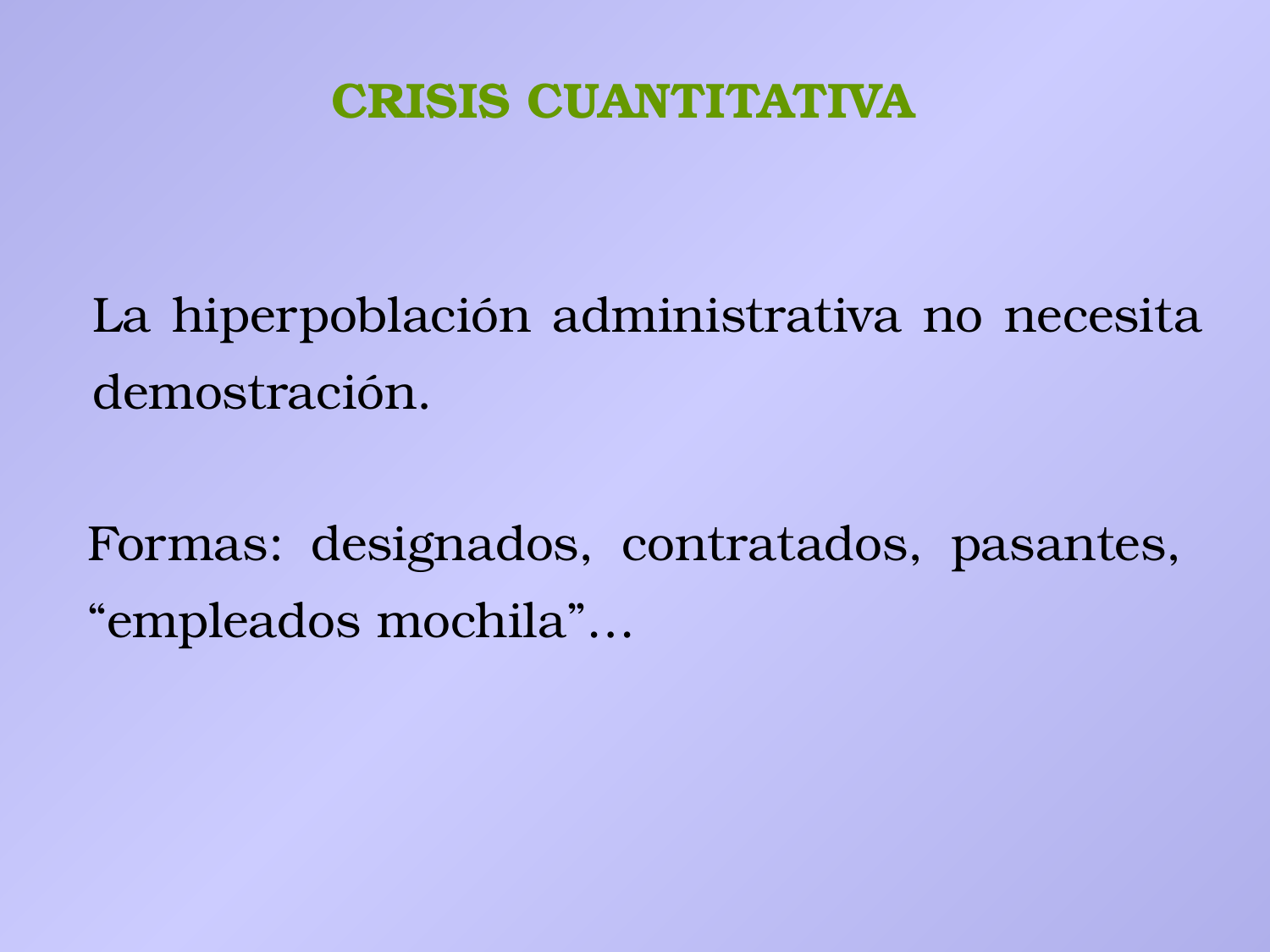

CRISIS CUANTITATIVA
La hiperpoblación administrativa no necesita demostración.
Formas: designados, contratados, pasantes, “empleados mochila”…